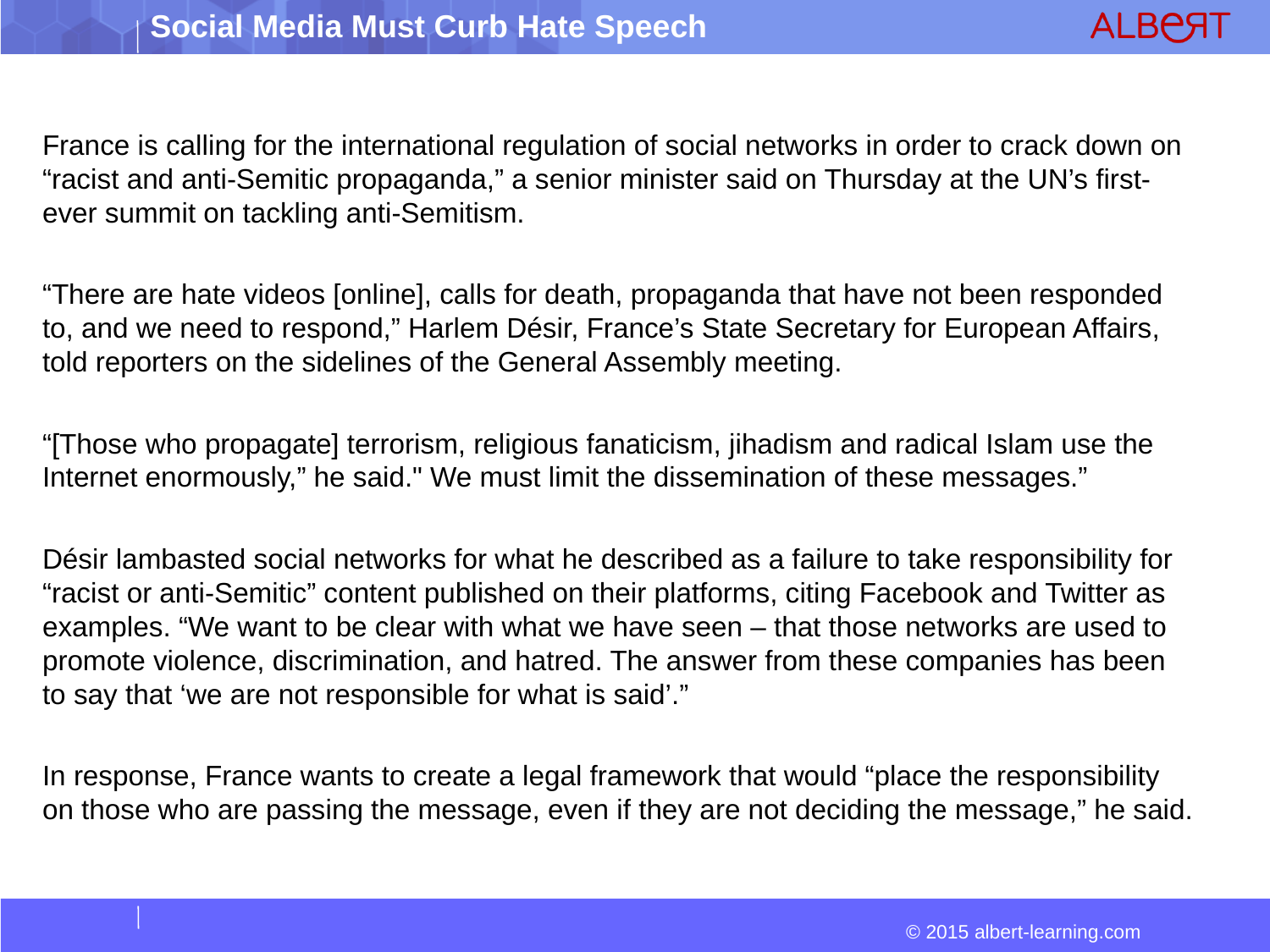

France is calling for the international regulation of social networks in order to crack down on “racist and anti-Semitic propaganda,” a senior minister said on Thursday at the UN’s first-ever summit on tackling anti-Semitism.

“There are hate videos [online], calls for death, propaganda that have not been responded to, and we need to respond,” Harlem Désir, France’s State Secretary for European Affairs, told reporters on the sidelines of the General Assembly meeting.

“[Those who propagate] terrorism, religious fanaticism, jihadism and radical Islam use the Internet enormously,” he said." We must limit the dissemination of these messages.”

Désir lambasted social networks for what he described as a failure to take responsibility for “racist or anti-Semitic” content published on their platforms, citing Facebook and Twitter as examples. “We want to be clear with what we have seen – that those networks are used to promote violence, discrimination, and hatred. The answer from these companies has been to say that ‘we are not responsible for what is said’.”

In response, France wants to create a legal framework that would “place the responsibility on those who are passing the message, even if they are not deciding the message,” he said.